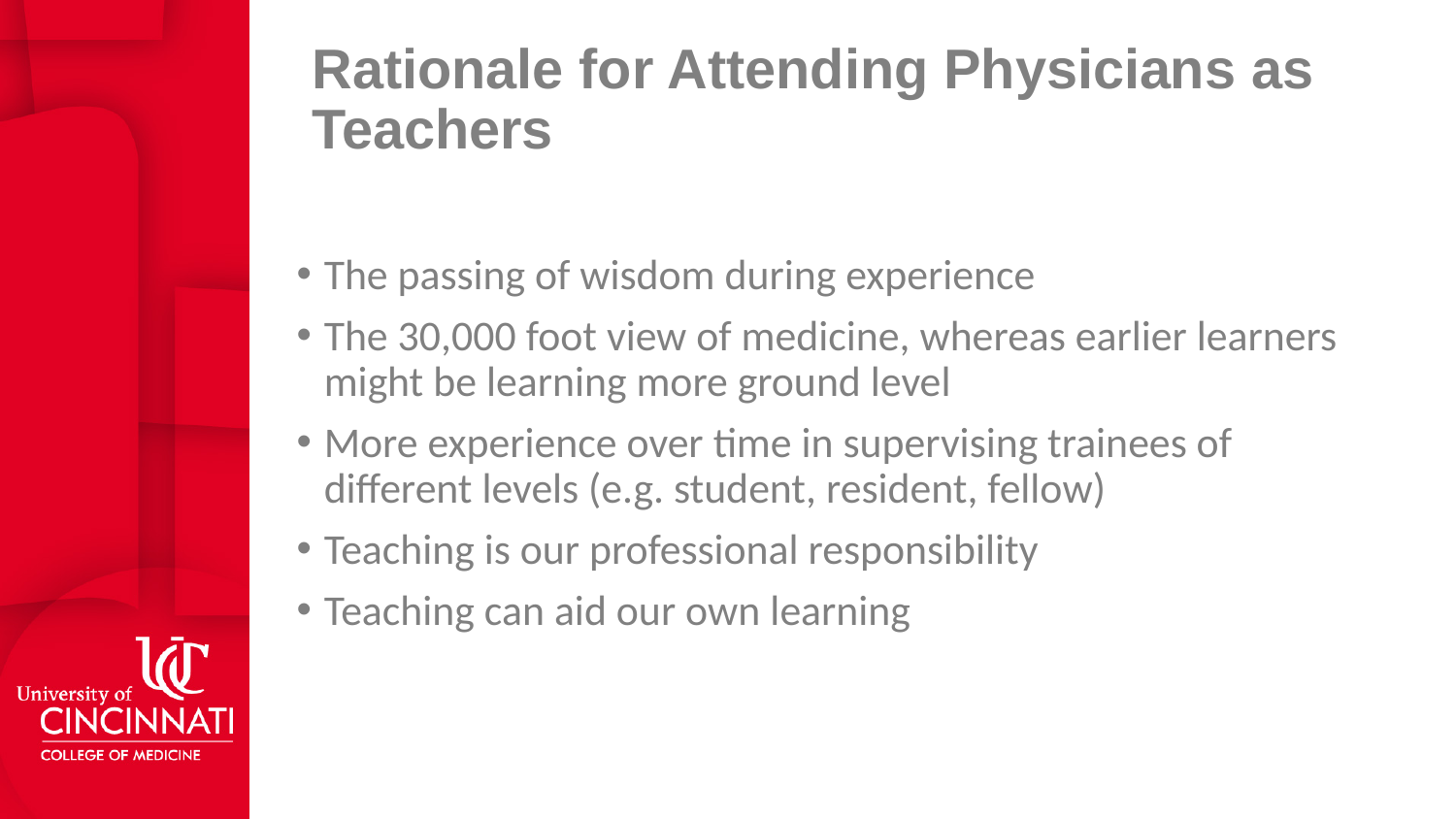

# Rationale for Attending Physicians as Teachers
The passing of wisdom during experience
The 30,000 foot view of medicine, whereas earlier learners might be learning more ground level
More experience over time in supervising trainees of different levels (e.g. student, resident, fellow)
Teaching is our professional responsibility
Teaching can aid our own learning